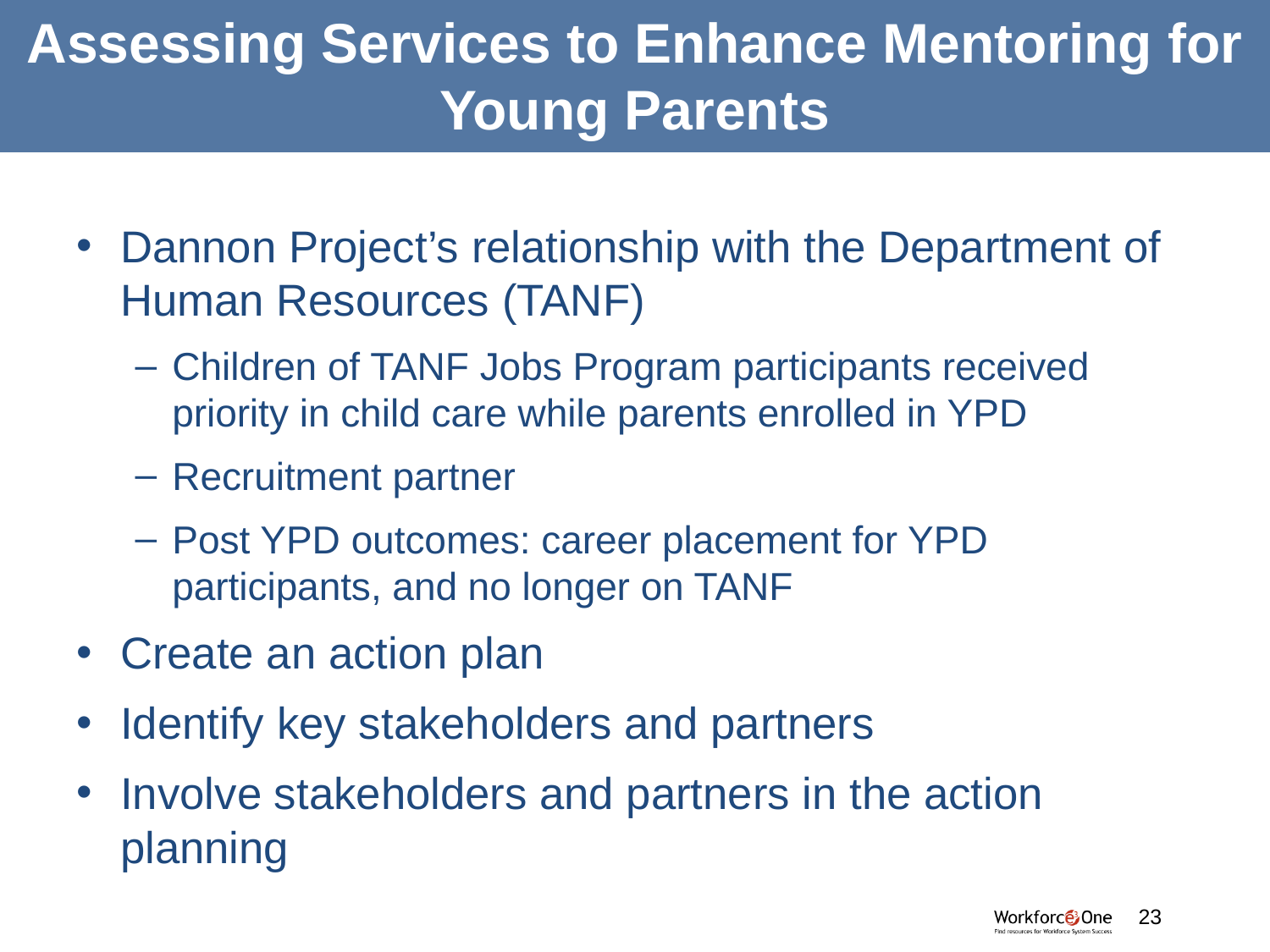

# Assessing Services to Enhance Mentoring for Young Parents
Dannon Project’s relationship with the Department of Human Resources (TANF)
Children of TANF Jobs Program participants received priority in child care while parents enrolled in YPD
Recruitment partner
Post YPD outcomes: career placement for YPD participants, and no longer on TANF
Create an action plan
Identify key stakeholders and partners
Involve stakeholders and partners in the action planning
23